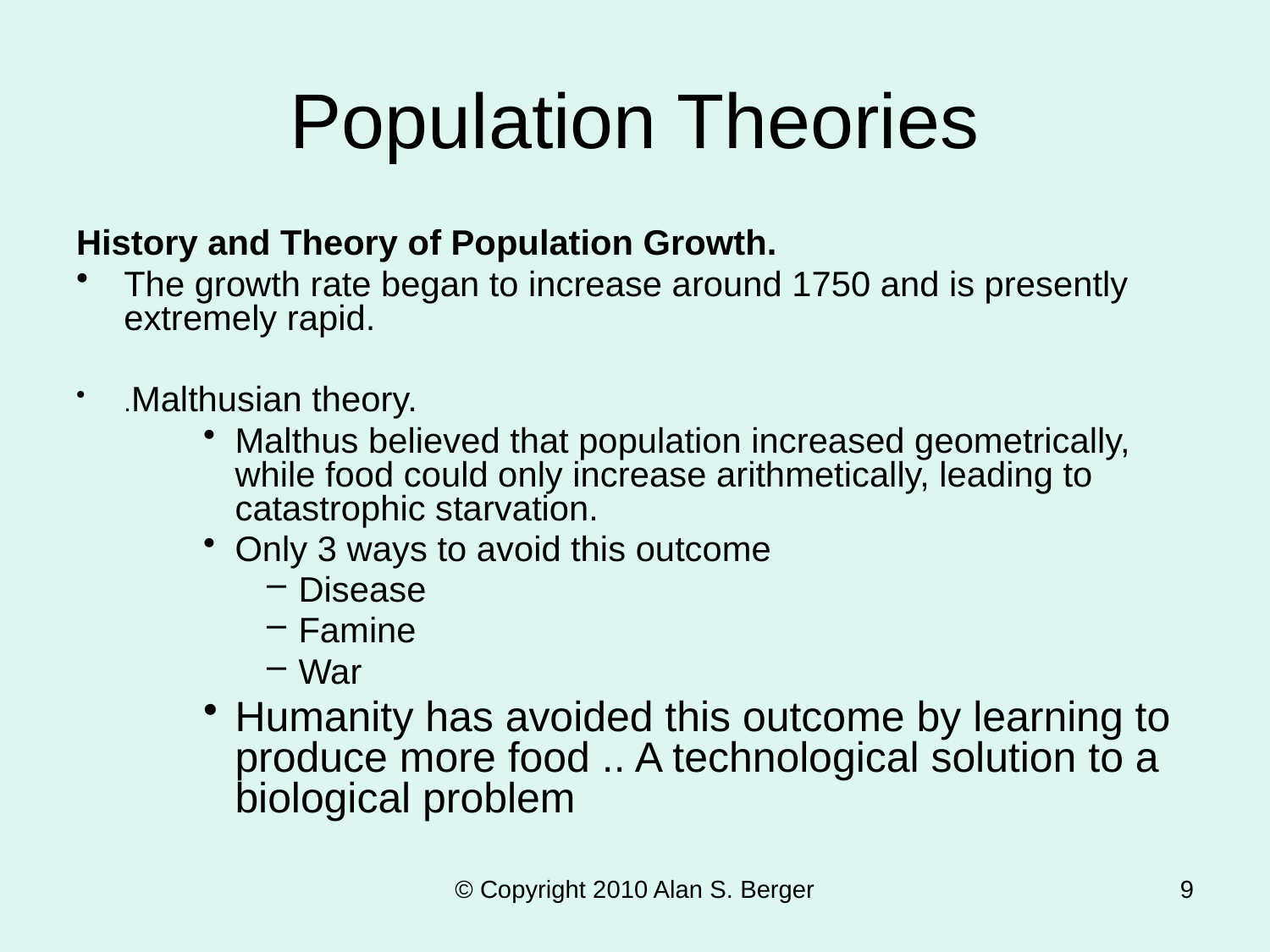

# Population Theories
History and Theory of Population Growth.
The growth rate began to increase around 1750 and is presently extremely rapid.

.Malthusian theory.
Malthus believed that population increased geometrically, while food could only increase arithmetically, leading to catastrophic starvation.
Only 3 ways to avoid this outcome
Disease
Famine
War
Humanity has avoided this outcome by learning to produce more food .. A technological solution to a biological problem
© Copyright 2010 Alan S. Berger
9